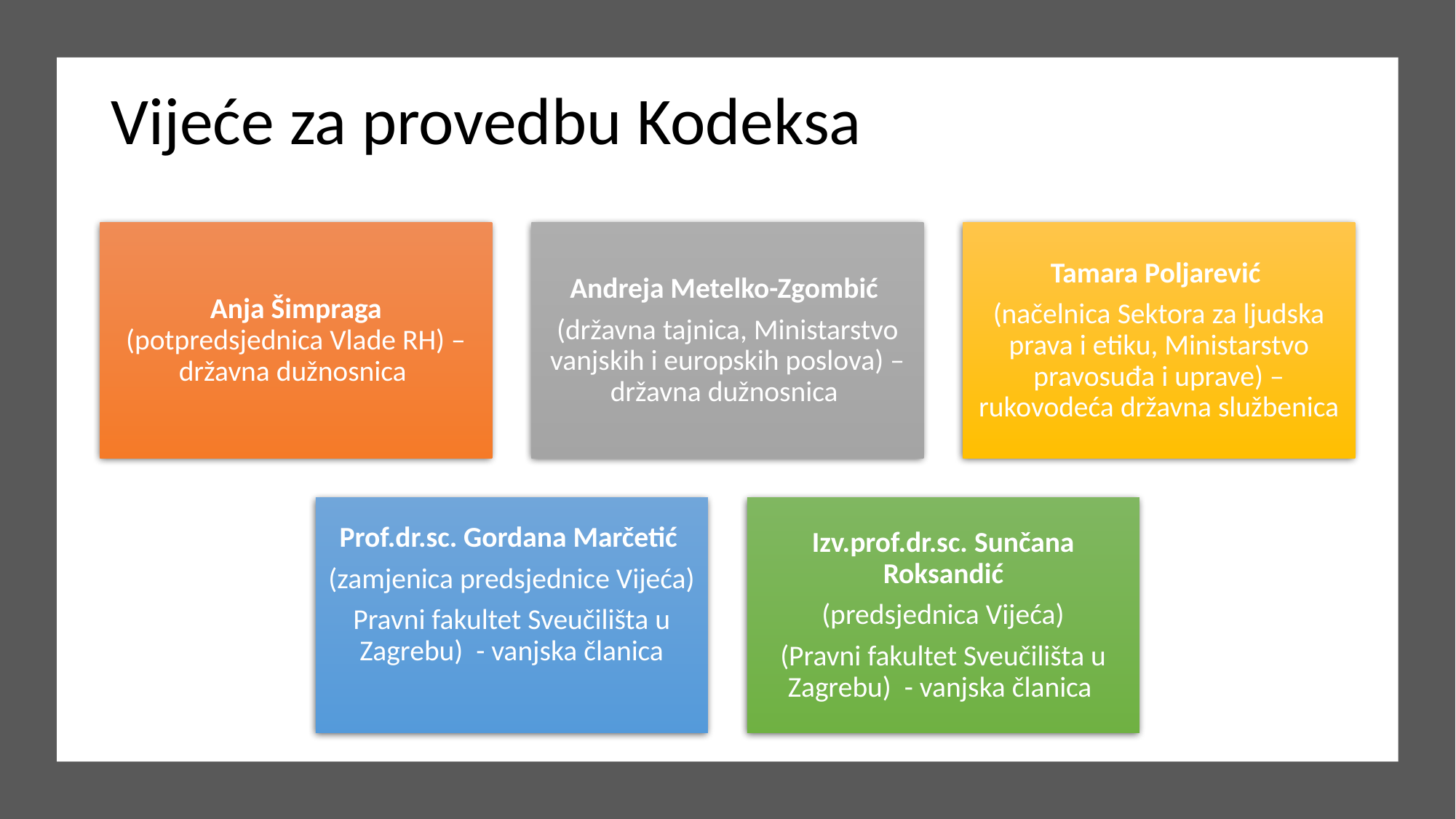

# Vijeće za provedbu Kodeksa

Anja Šimpraga (potpredsjednica Vlade RH) – državna dužnosnica
Andreja Metelko-Zgombić
(državna tajnica, Ministarstvo vanjskih i europskih poslova) – državna dužnosnica
Tamara Poljarević
(načelnica Sektora za ljudska prava i etiku, Ministarstvo pravosuđa i uprave) – rukovodeća državna službenica
Prof.dr.sc. Gordana Marčetić
(zamjenica predsjednice Vijeća)
Pravni fakultet Sveučilišta u Zagrebu)  - vanjska članica

Izv.prof.dr.sc. Sunčana Roksandić
(predsjednica Vijeća)
(Pravni fakultet Sveučilišta u Zagrebu)  - vanjska članica